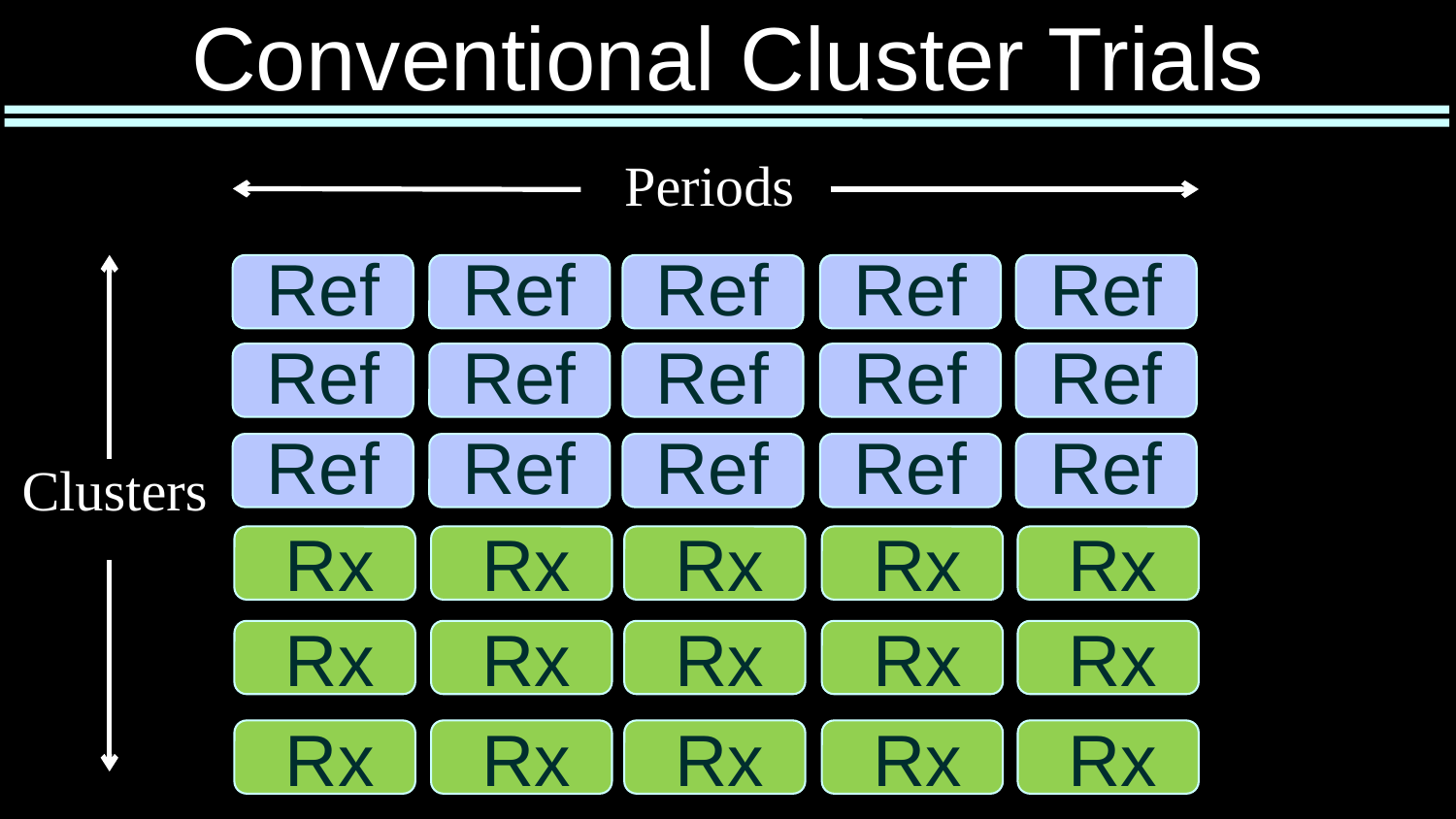

# Conventional Cluster Trials
Periods
Ref

Ref

Ref

Ref

Ref

Clusters
Ref

Ref

Ref

Ref

Ref

Ref

Ref

Ref

Ref

Ref

Rx

Rx

Rx

Rx

Rx

Rx

Rx

Rx

Rx

Rx

Rx

Rx

Rx

Rx

Rx